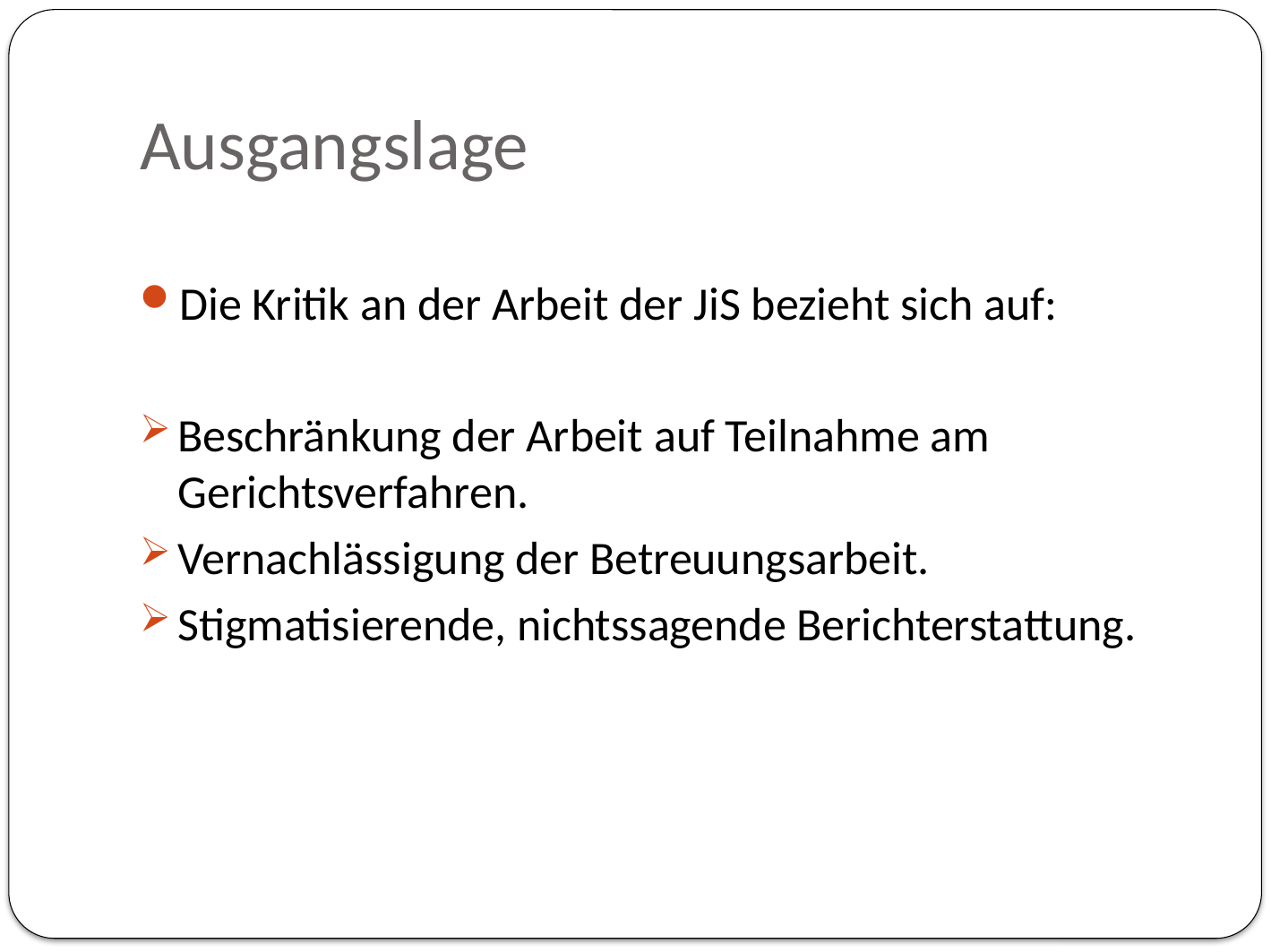

# Ausgangslage

Die Kritik an der Arbeit der JiS bezieht sich auf:

Beschränkung der Arbeit auf Teilnahme am Gerichtsverfahren.
Vernachlässigung der Betreuungsarbeit.
Stigmatisierende, nichtssagende Berichterstattung.